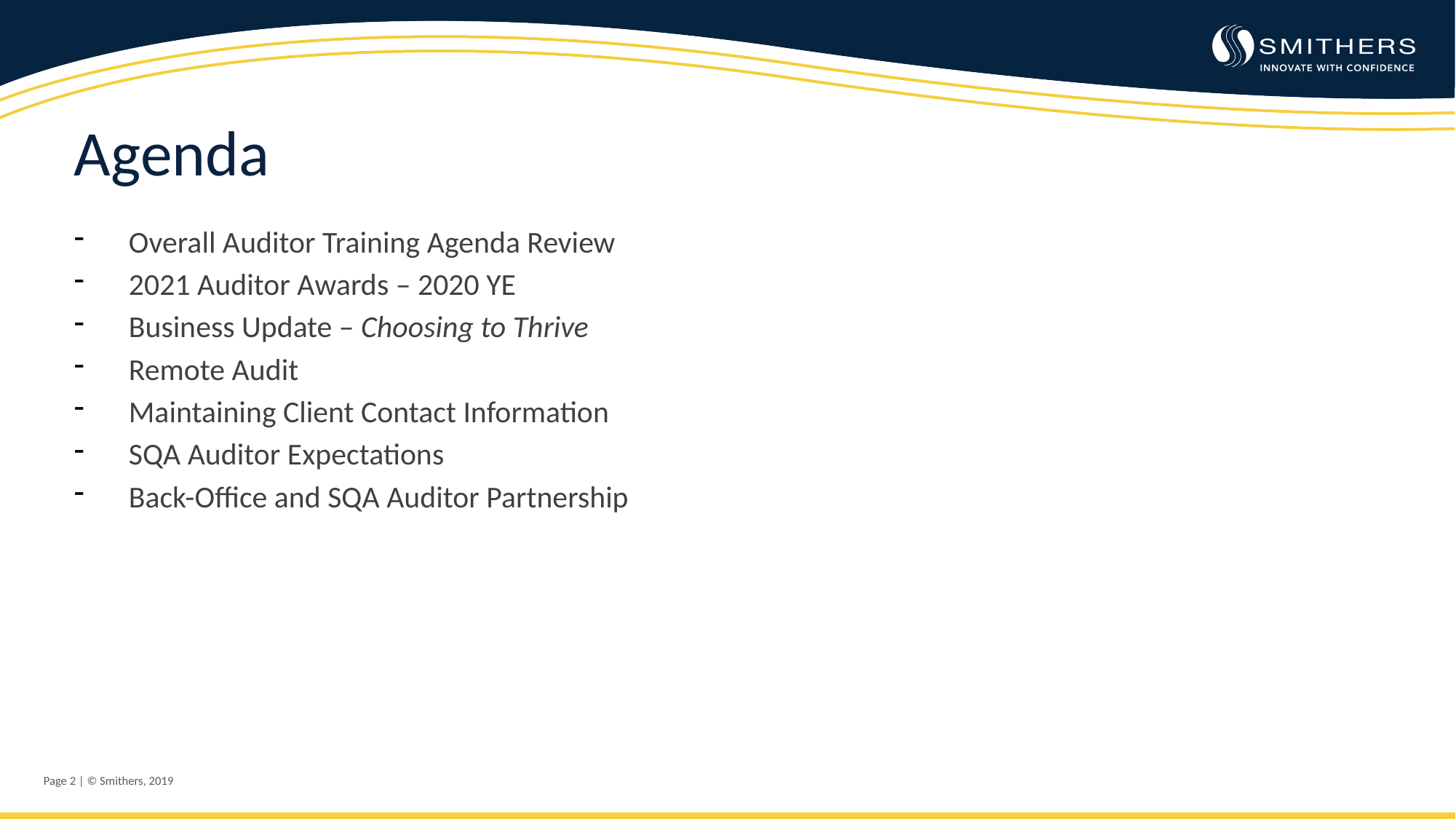

# Agenda
Overall Auditor Training Agenda Review
2021 Auditor Awards – 2020 YE
Business Update – Choosing to Thrive
Remote Audit
Maintaining Client Contact Information
SQA Auditor Expectations
Back-Office and SQA Auditor Partnership

Page 2 | © Smithers, 2019